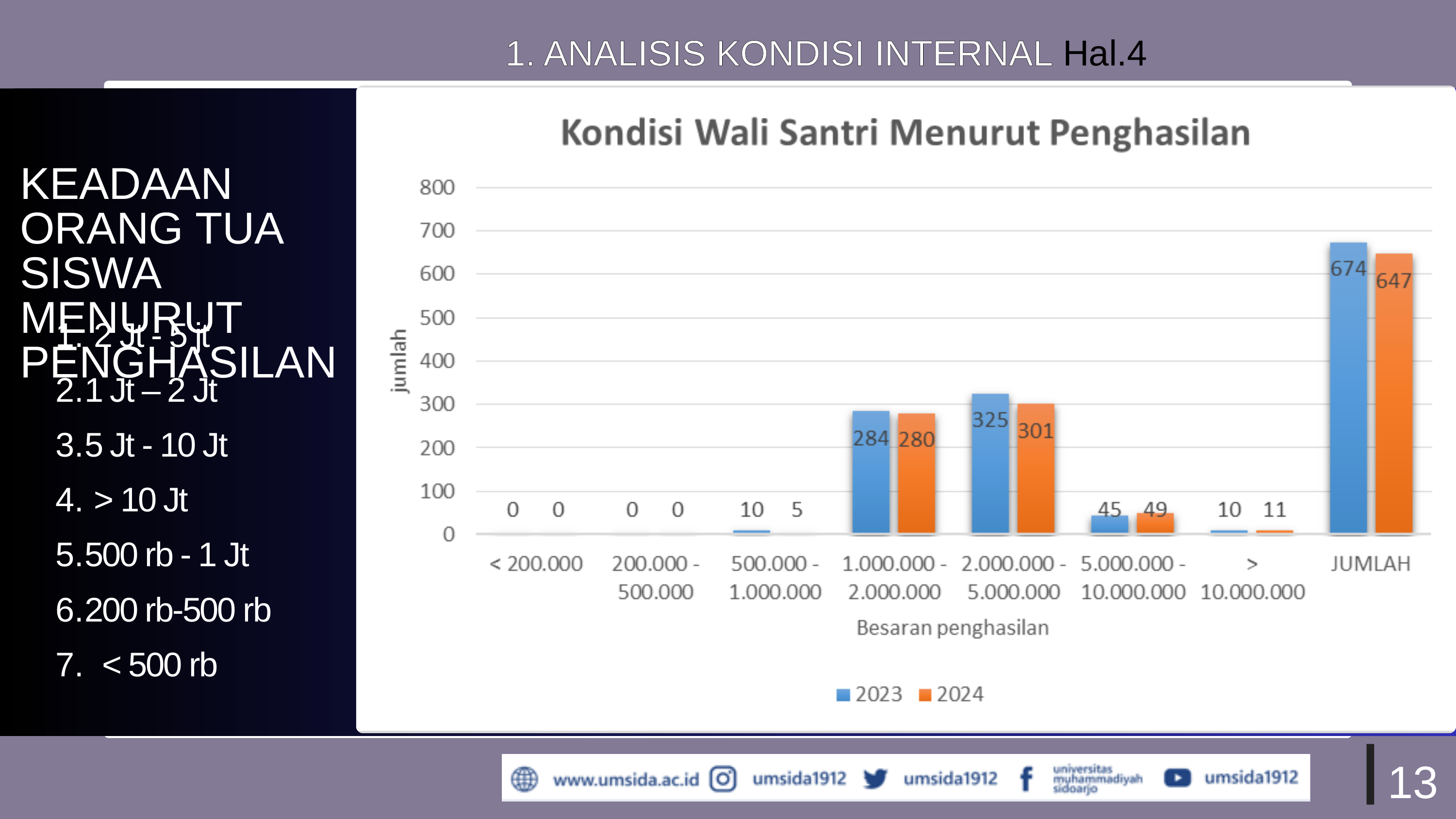

1. ANALISIS KONDISI INTERNAL Hal.4

KEADAAN ORANG TUA SISWA MENURUT PENGHASILAN
 2 Jt - 5 jt
1 Jt – 2 Jt
5 Jt - 10 Jt
 > 10 Jt
500 rb - 1 Jt
200 rb-500 rb
  < 500 rb

13